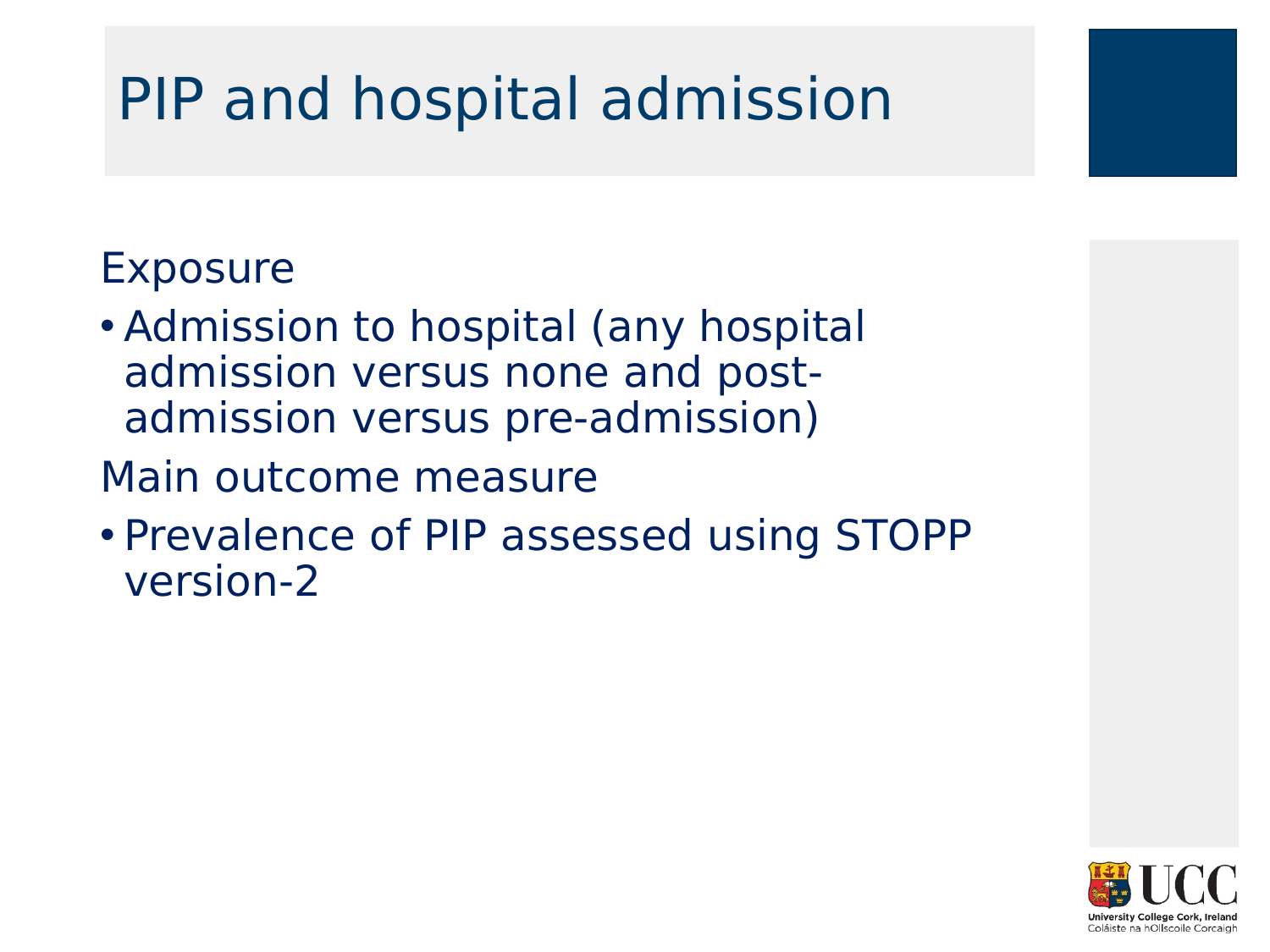

# PIP and hospital admission
Exposure
Admission to hospital (any hospital admission versus none and post-admission versus pre-admission)
Main outcome measure
Prevalence of PIP assessed using STOPP version-2